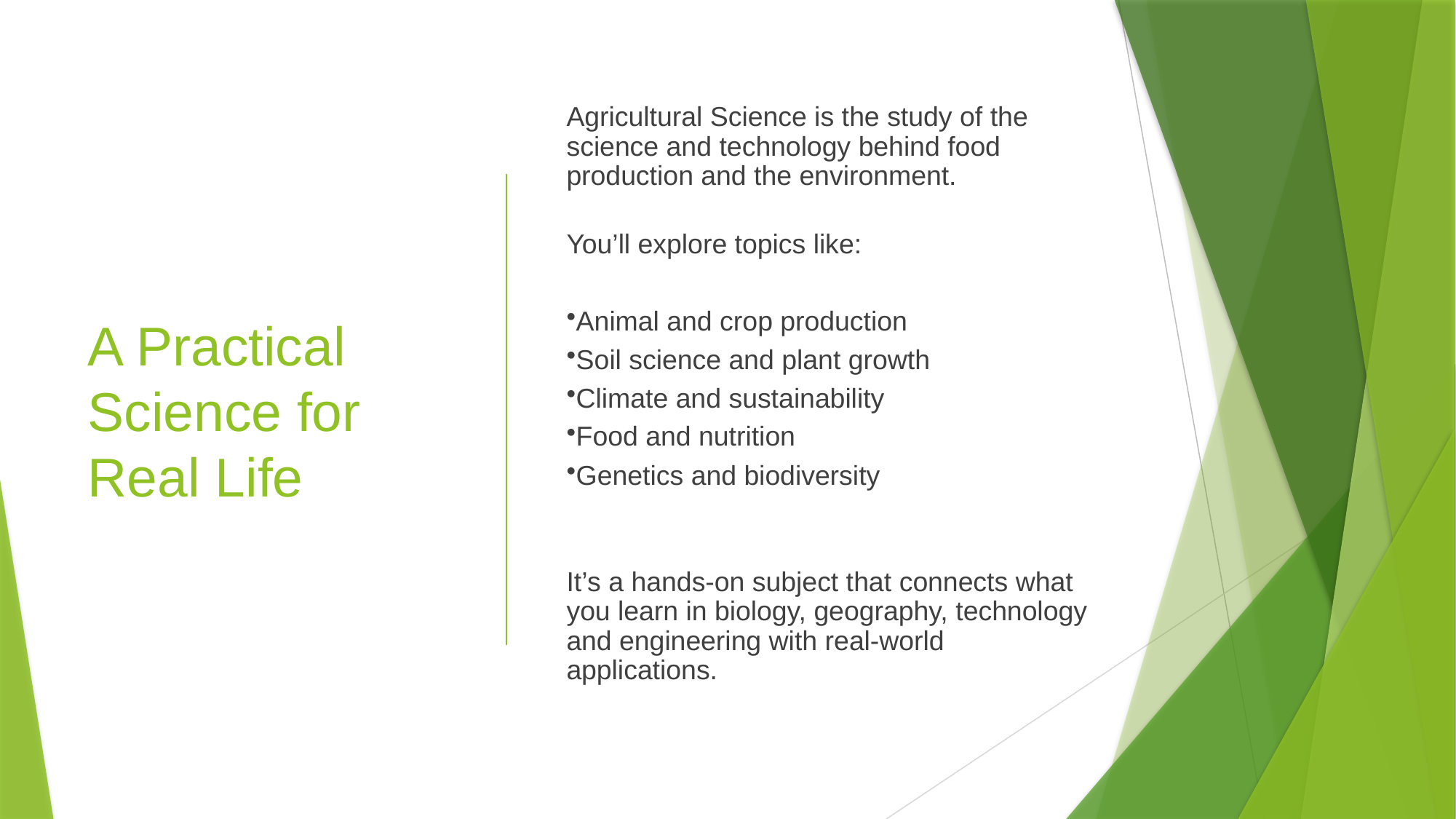

# A Practical Science for Real Life
Agricultural Science is the study of the science and technology behind food production and the environment.
You’ll explore topics like:

Animal and crop production
Soil science and plant growth
Climate and sustainability
Food and nutrition
Genetics and biodiversity

It’s a hands-on subject that connects what you learn in biology, geography, technology and engineering with real-world applications.